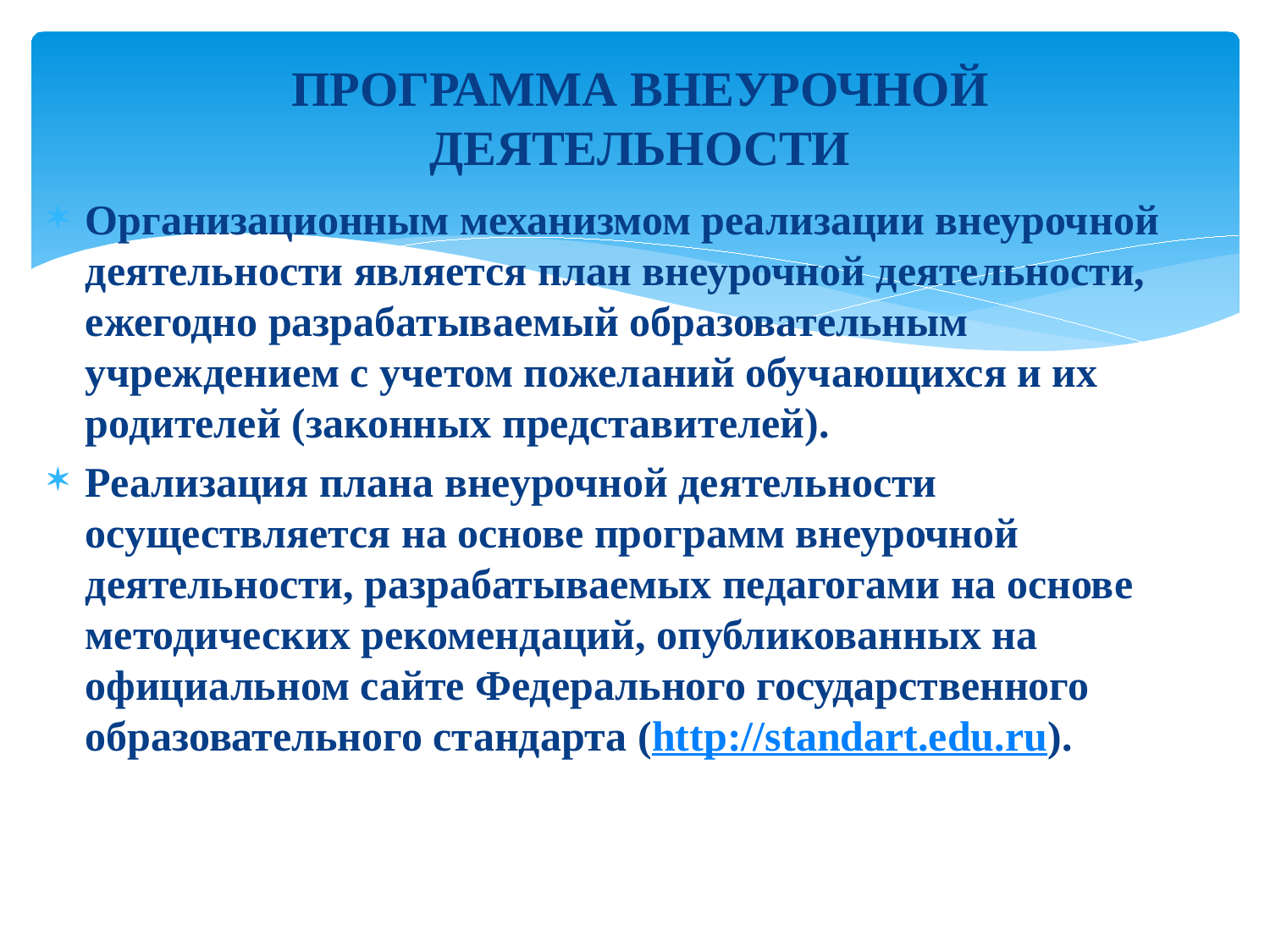

ПРОГРАММА ВНЕУРОЧНОЙ ДЕЯТЕЛЬНОСТИ
Организационным механизмом реализации внеурочной деятельности является план внеурочной деятельности, ежегодно разрабатываемый образовательным учреждением с учетом пожеланий обучающихся и их родителей (законных представителей).
Реализация плана внеурочной деятельности осуществляется на основе программ внеурочной деятельности, разрабатываемых педагогами на основе методических рекомендаций, опубликованных на официальном сайте Федерального государственного образовательного стандарта (http://standart.edu.ru).